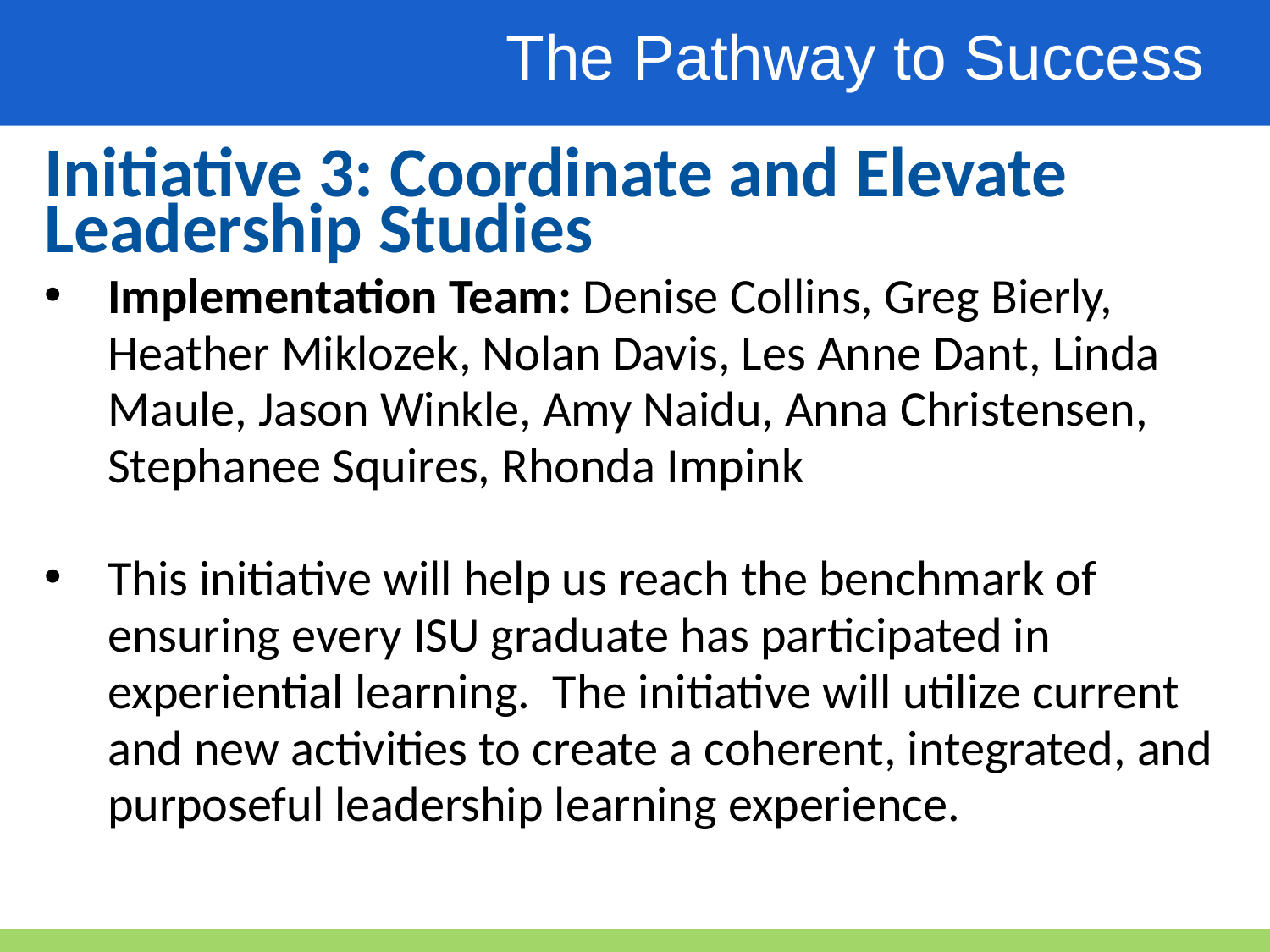

The Pathway to Success
Initiative 3: Coordinate and Elevate Leadership Studies
Implementation Team: Denise Collins, Greg Bierly, Heather Miklozek, Nolan Davis, Les Anne Dant, Linda Maule, Jason Winkle, Amy Naidu, Anna Christensen, Stephanee Squires, Rhonda Impink

This initiative will help us reach the benchmark of ensuring every ISU graduate has participated in experiential learning.  The initiative will utilize current and new activities to create a coherent, integrated, and purposeful leadership learning experience.